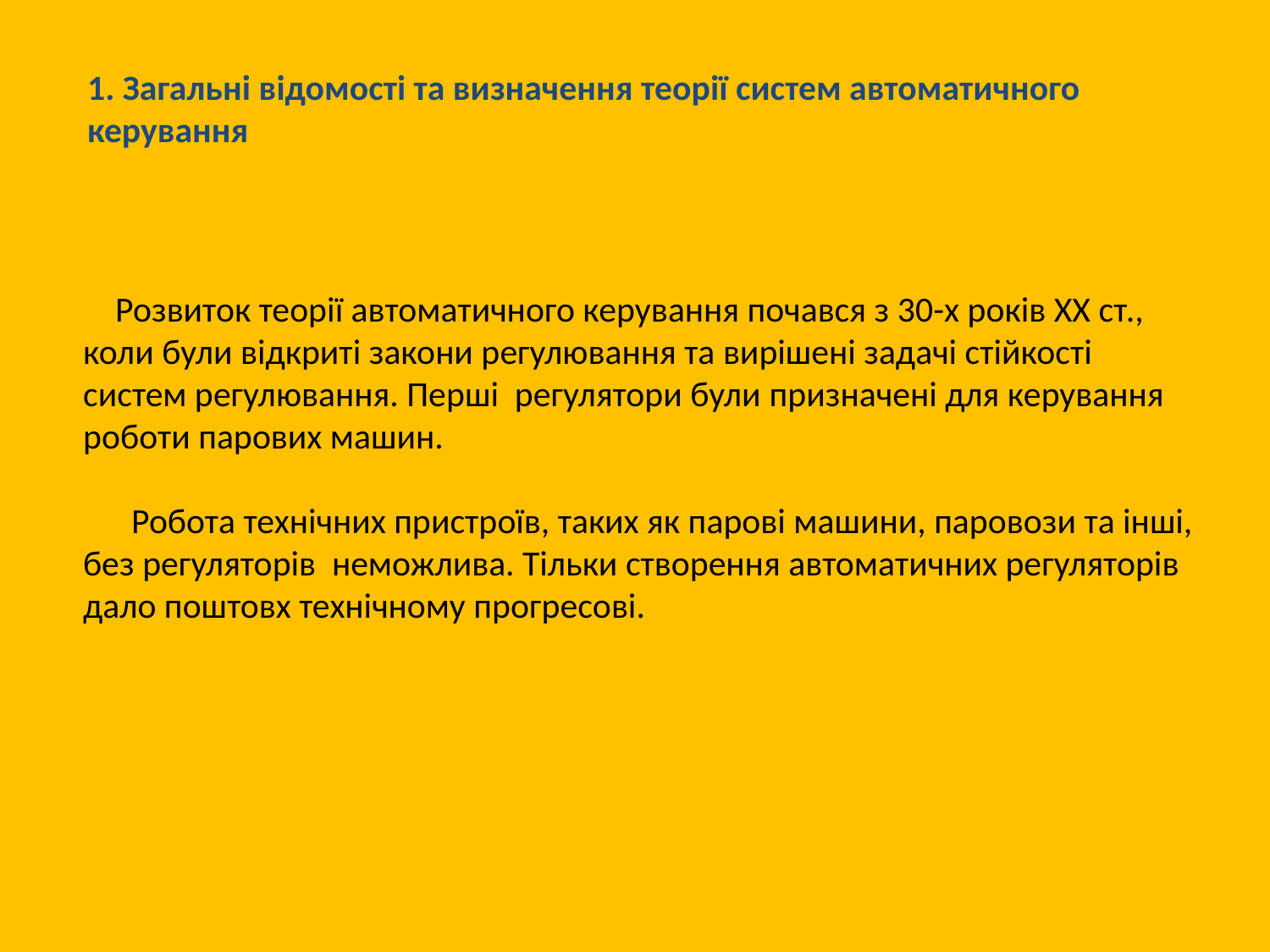

1. Загальні відомості та визначення теорії систем автоматичного керування
    Розвиток теорії автоматичного керування почався з 30-х років ХХ ст., коли були відкриті закони регулювання та вирішені задачі стійкості систем регулювання. Перші  регулятори були призначені для керування роботи парових машин.

      Робота технічних пристроїв, таких як парові машини, паровози та інші, без регуляторів  неможлива. Тільки створення автоматичних регуляторів дало поштовх технічному прогресові.